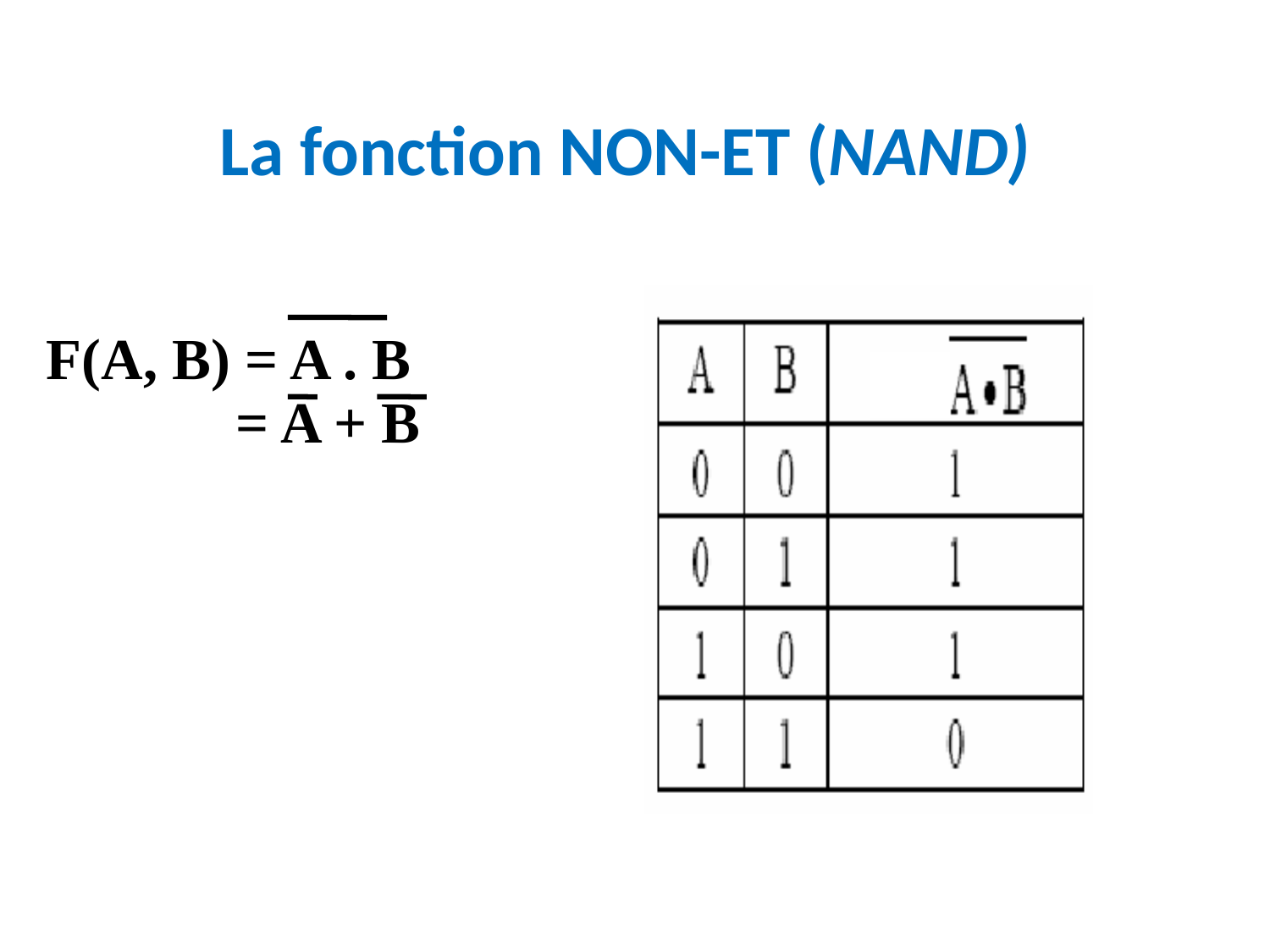

La fonction NON-ET (NAND)

F(A, B) = A . B
             = A + B